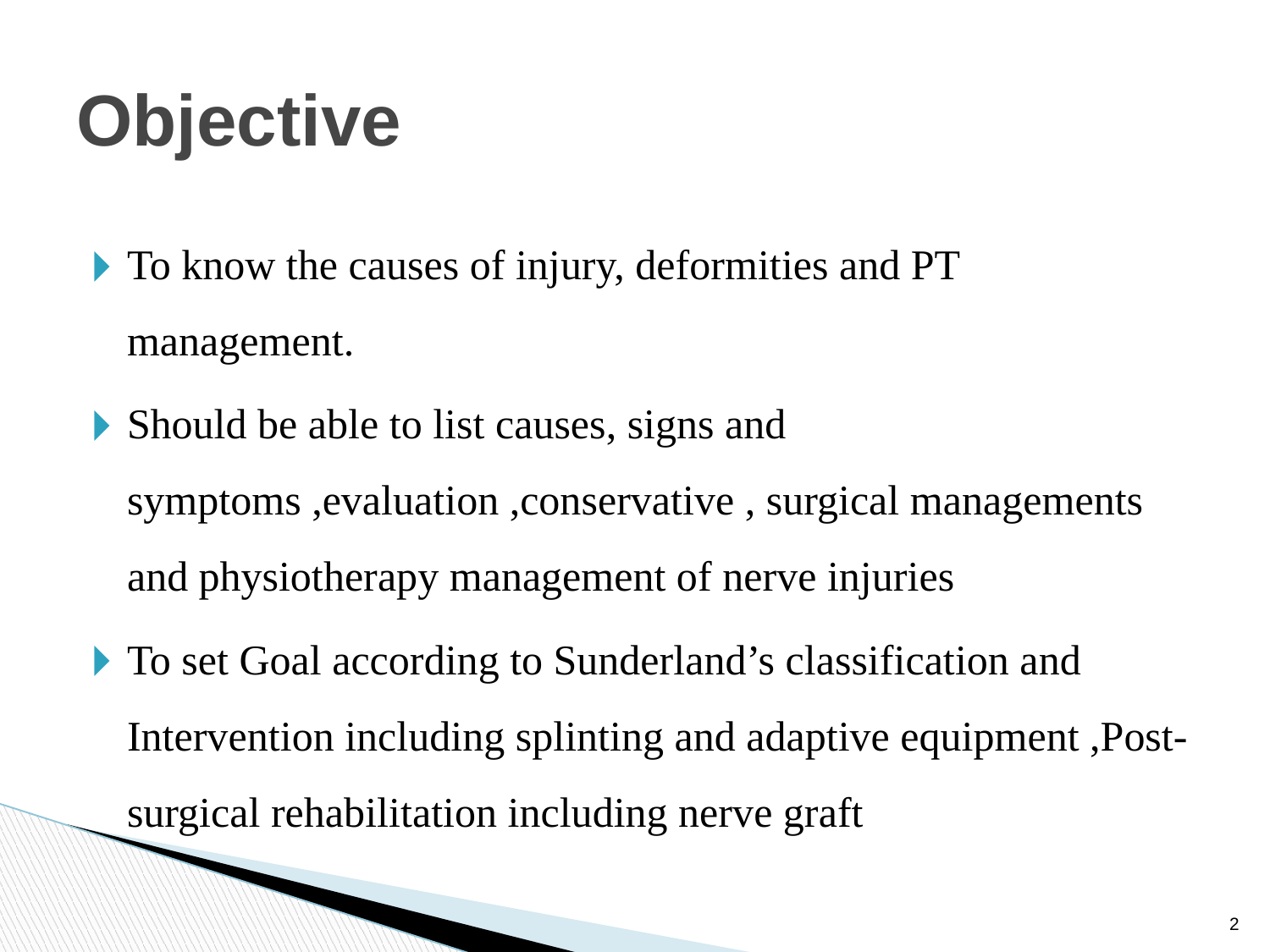

# Objective
To know the causes of injury, deformities and PT management.
Should be able to list causes, signs and symptoms ,evaluation ,conservative , surgical managements and physiotherapy management of nerve injuries
To set Goal according to Sunderland’s classification and Intervention including splinting and adaptive equipment ,Post-surgical rehabilitation including nerve graft

2